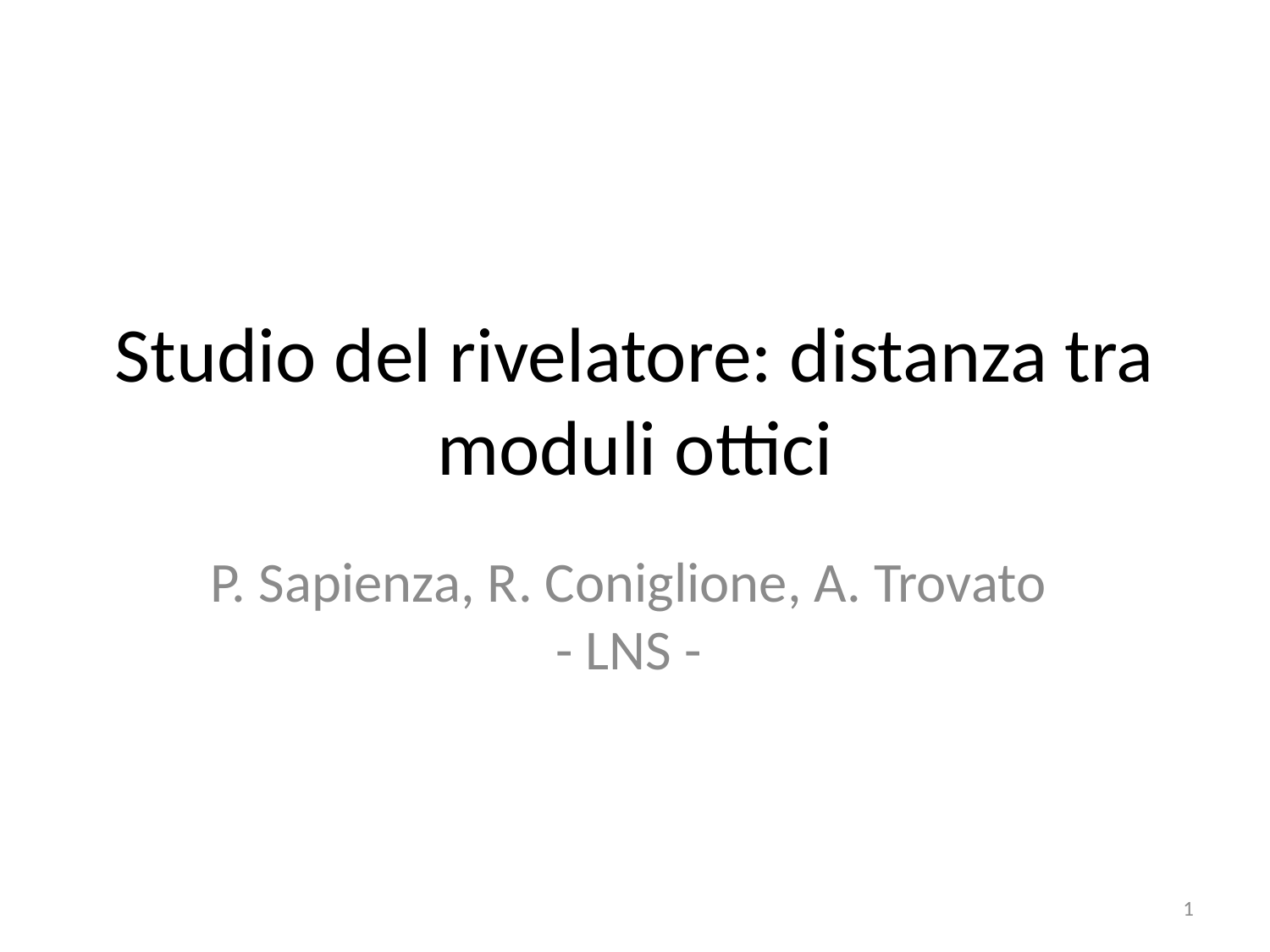

# Studio del rivelatore: distanza tra moduli ottici
P. Sapienza, R. Coniglione, A. Trovato  - LNS -

1